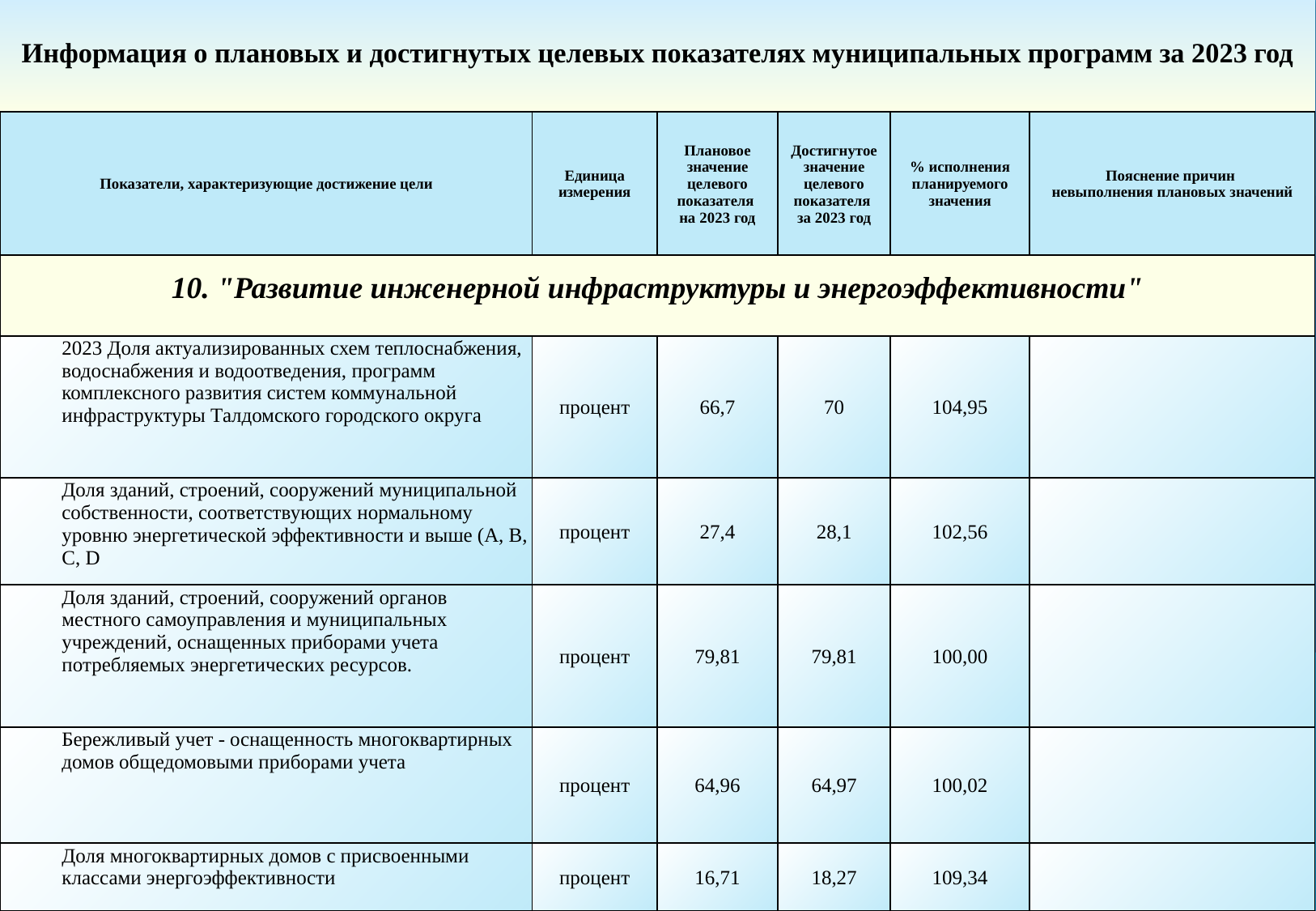

Информация о плановых и достигнутых целевых показателях муниципальных программ за 2023 год
| Показатели, характеризующие достижение цели | Единица измерения | Плановое значение целевого показателя на 2023 год | Достигнутое значение целевого показателя за 2023 год | % исполнения планируемого значения | Пояснение причин невыполнения плановых значений |
| --- | --- | --- | --- | --- | --- |
| 10. "Развитие инженерной инфраструктуры и энергоэффективности" |  |  |  |  |  |
| 2023 Доля актуализированных схем теплоснабжения, водоснабжения и водоотведения, программ комплексного развития систем коммунальной инфраструктуры Талдомского городского округа | процент | 66,7 | 70 | 104,95 |  |
| Доля зданий, строений, сооружений муниципальной собственности, соответствующих нормальному уровню энергетической эффективности и выше (А, B, C, D | процент | 27,4 | 28,1 | 102,56 |  |
| Доля зданий, строений, сооружений органов местного самоуправления и муниципальных учреждений, оснащенных приборами учета потребляемых энергетических ресурсов. | процент | 79,81 | 79,81 | 100,00 |  |
| Бережливый учет - оснащенность многоквартирных домов общедомовыми приборами учета | процент | 64,96 | 64,97 | 100,02 |  |
| Доля многоквартирных домов с присвоенными классами энергоэффективности | процент | 16,71 | 18,27 | 109,34 |  |